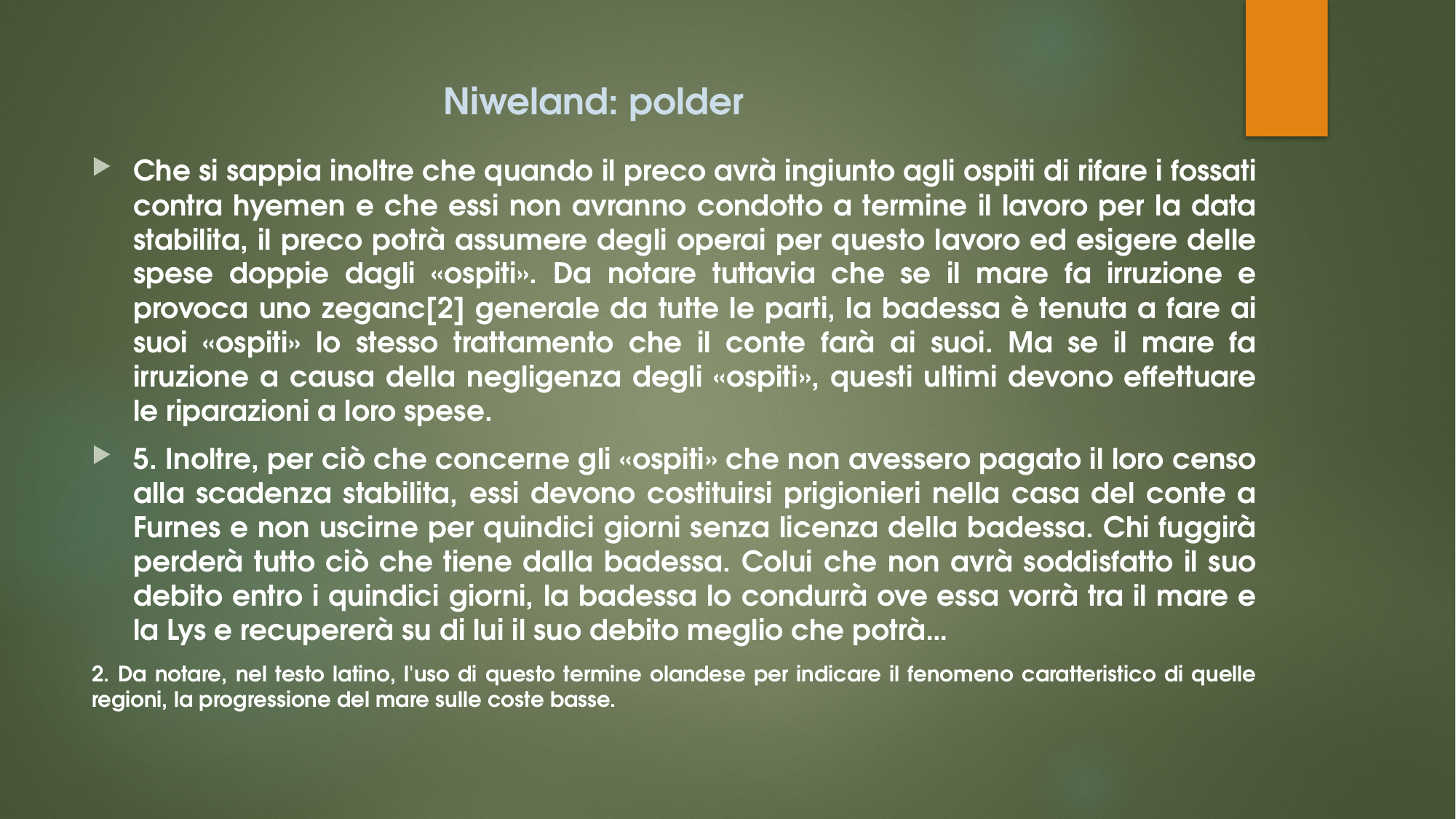

# Niweland: polder
Che si sappia inoltre che quando il preco avrà ingiunto agli ospiti di rifare i fossati contra hyemen e che essi non avranno condotto a termine il lavoro per la data stabilita, il preco potrà assumere degli operai per questo lavoro ed esigere delle spese doppie dagli «ospiti». Da notare tuttavia che se il mare fa irruzione e provoca uno zeganc[2] generale da tutte le parti, la badessa è tenuta a fare ai suoi «ospiti» lo stesso trattamento che il conte farà ai suoi. Ma se il mare fa irruzione a causa della negligenza degli «ospiti», questi ultimi devono effettuare le riparazioni a loro spese.
5. Inoltre, per ciò che concerne gli «ospiti» che non avessero pagato il loro censo alla scadenza stabilita, essi devono costituirsi prigionieri nella casa del conte a Furnes e non uscirne per quindici giorni senza licenza della badessa. Chi fuggirà perderà tutto ciò che tiene dalla badessa. Colui che non avrà soddisfatto il suo debito entro i quindici giorni, la badessa lo condurrà ove essa vorrà tra il mare e la Lys e recupererà su di lui il suo debito meglio che potrà…
2. Da notare, nel testo latino, l'uso di questo termine olandese per indicare il fenomeno caratteristico di quelle regioni, la progressione del mare sulle coste basse.